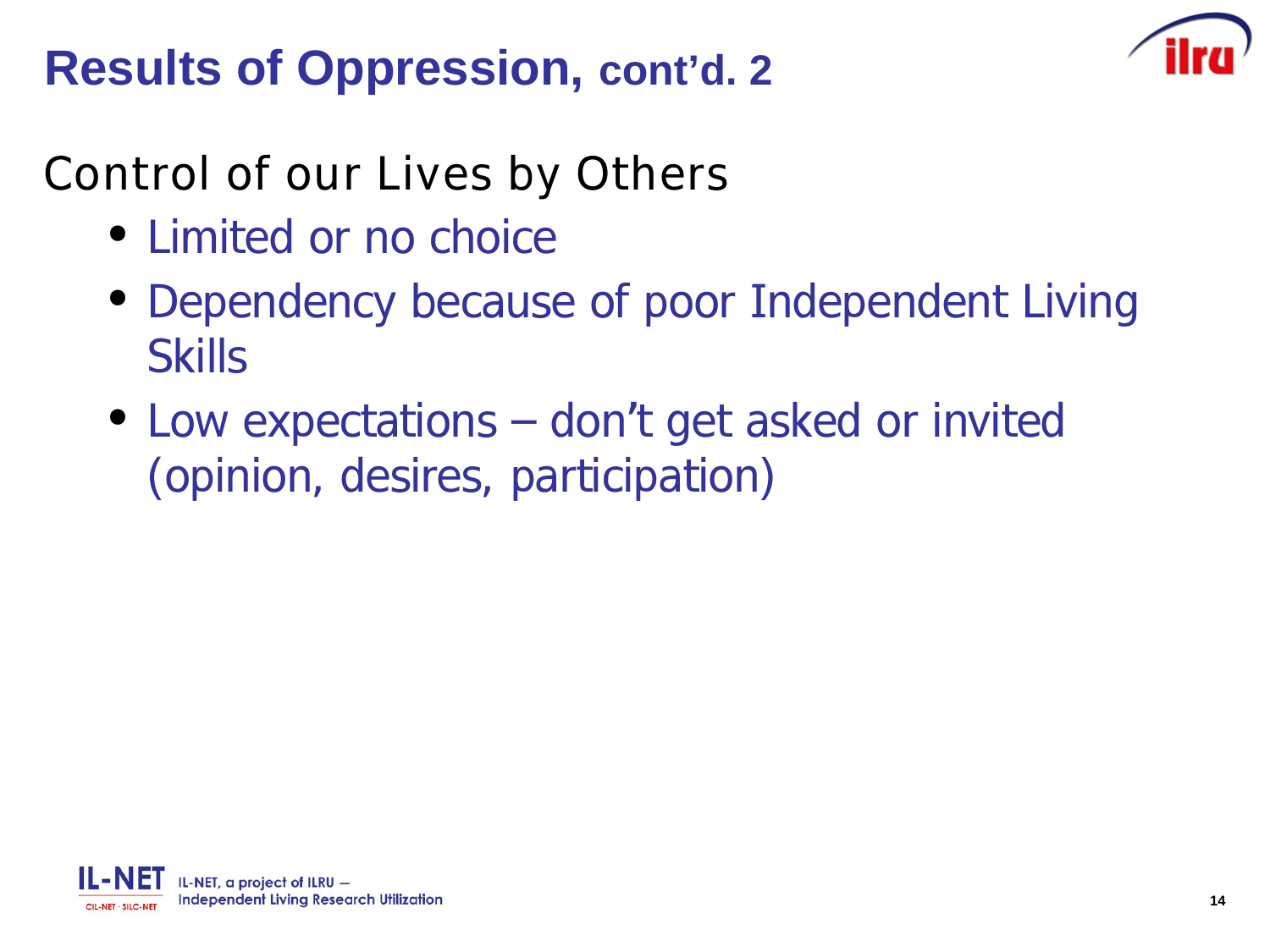

# Results of Oppression, cont’d. 2
Control of our Lives by Others
Limited or no choice
Dependency because of poor Independent Living Skills
Low expectations – don’t get asked or invited (opinion, desires, participation)